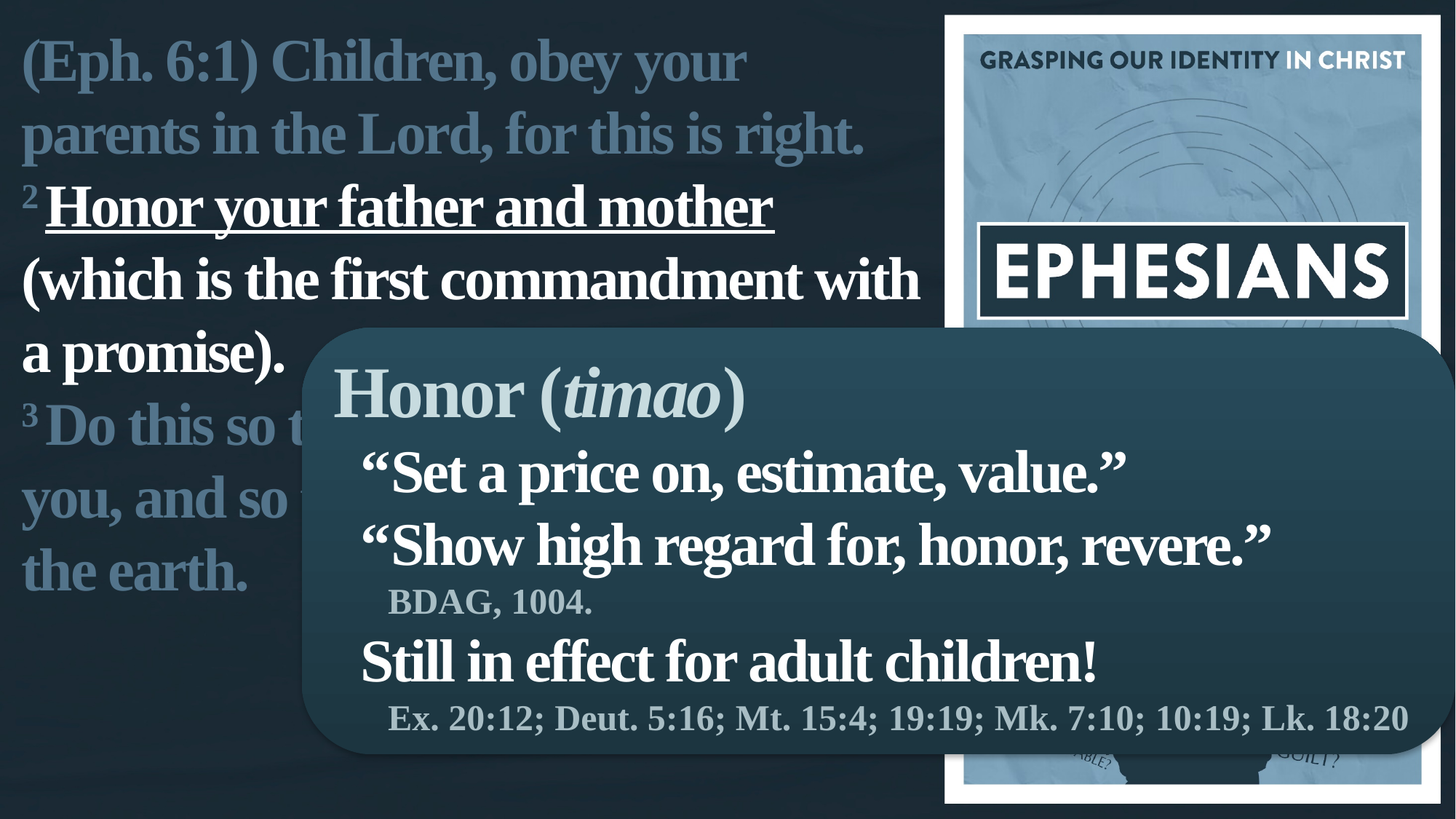

(Eph. 6:1) Children, obey your parents in the Lord, for this is right.
2 Honor your father and mother (which is the first commandment with a promise).
3 Do this so that it may be well with you, and so that you may live long on the earth.
Honor (timao)
“Set a price on, estimate, value.”
“Show high regard for, honor, revere.”
BDAG, 1004.
Still in effect for adult children!
Ex. 20:12; Deut. 5:16; Mt. 15:4; 19:19; Mk. 7:10; 10:19; Lk. 18:20